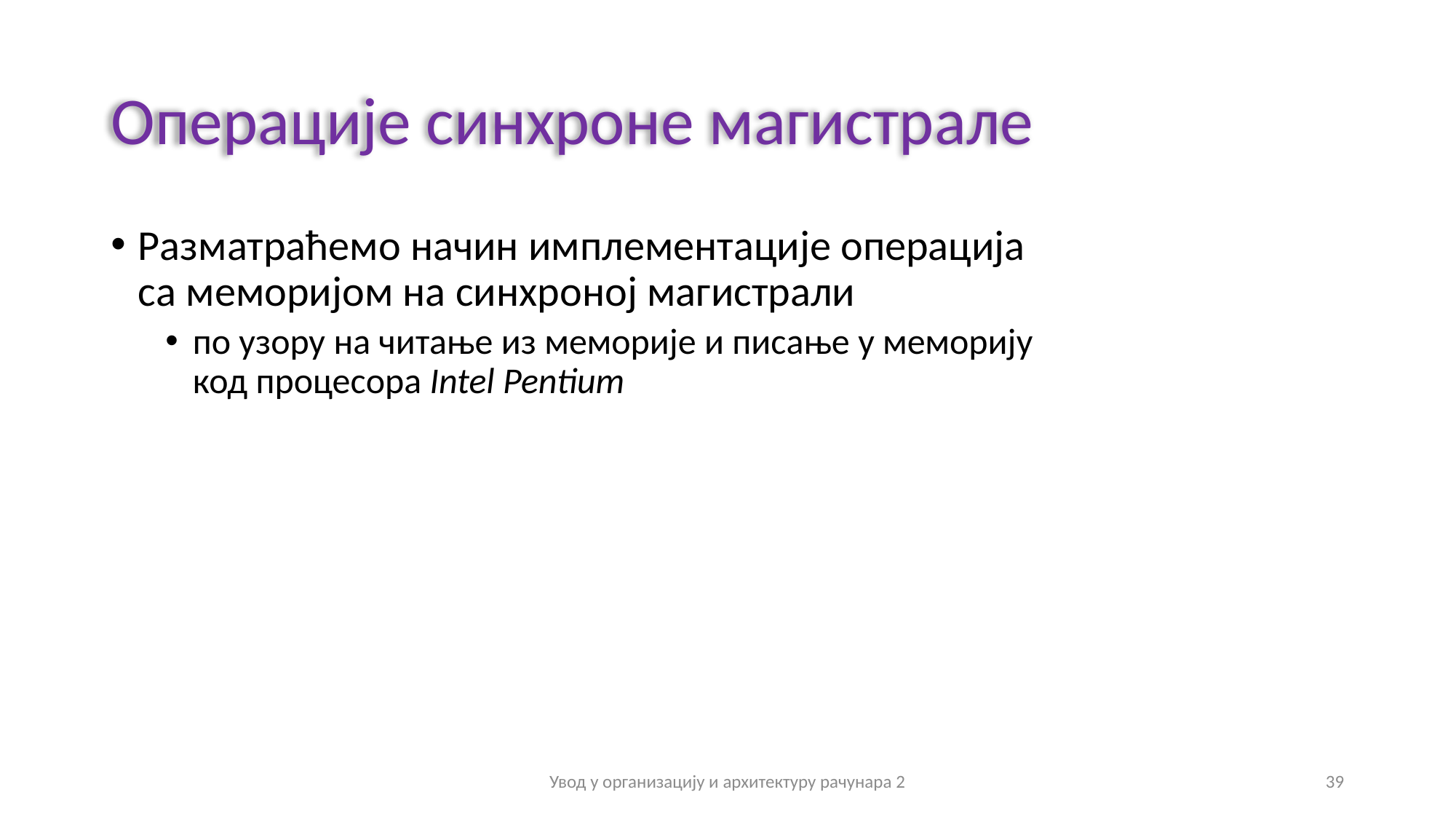

# Операције синхроне магистрале
Разматраћемо начин имплементације операција
са меморијом на синхроној магистрали
по узору на читање из меморије и писање у меморију
код процесора Intel Pentium

Увод у организацију и архитектуру рачунара 2
39